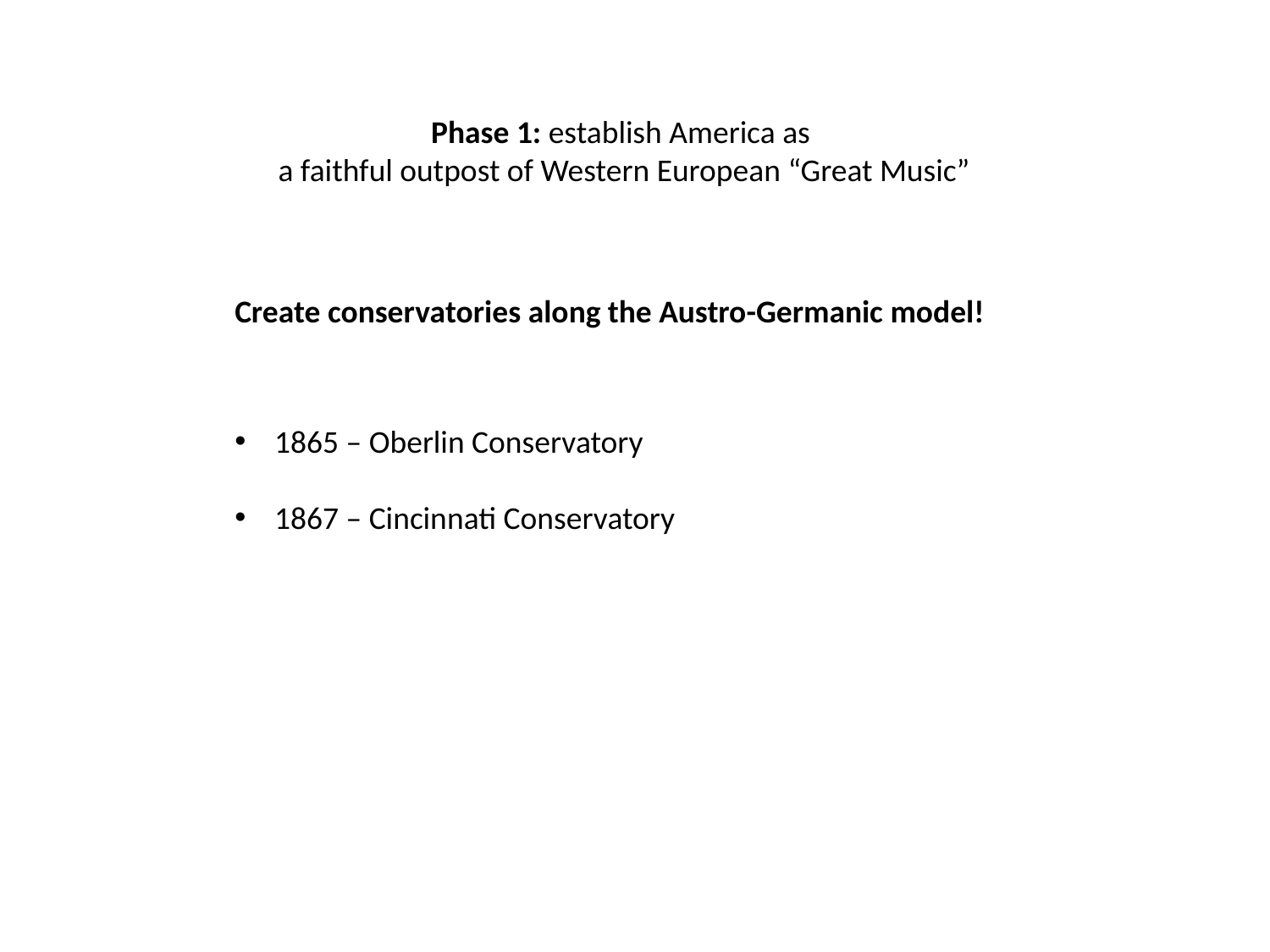

Phase 1: establish America as
a faithful outpost of Western European “Great Music”
Create conservatories along the Austro-Germanic model!
1865 – Oberlin Conservatory

1867 – Cincinnati Conservatory